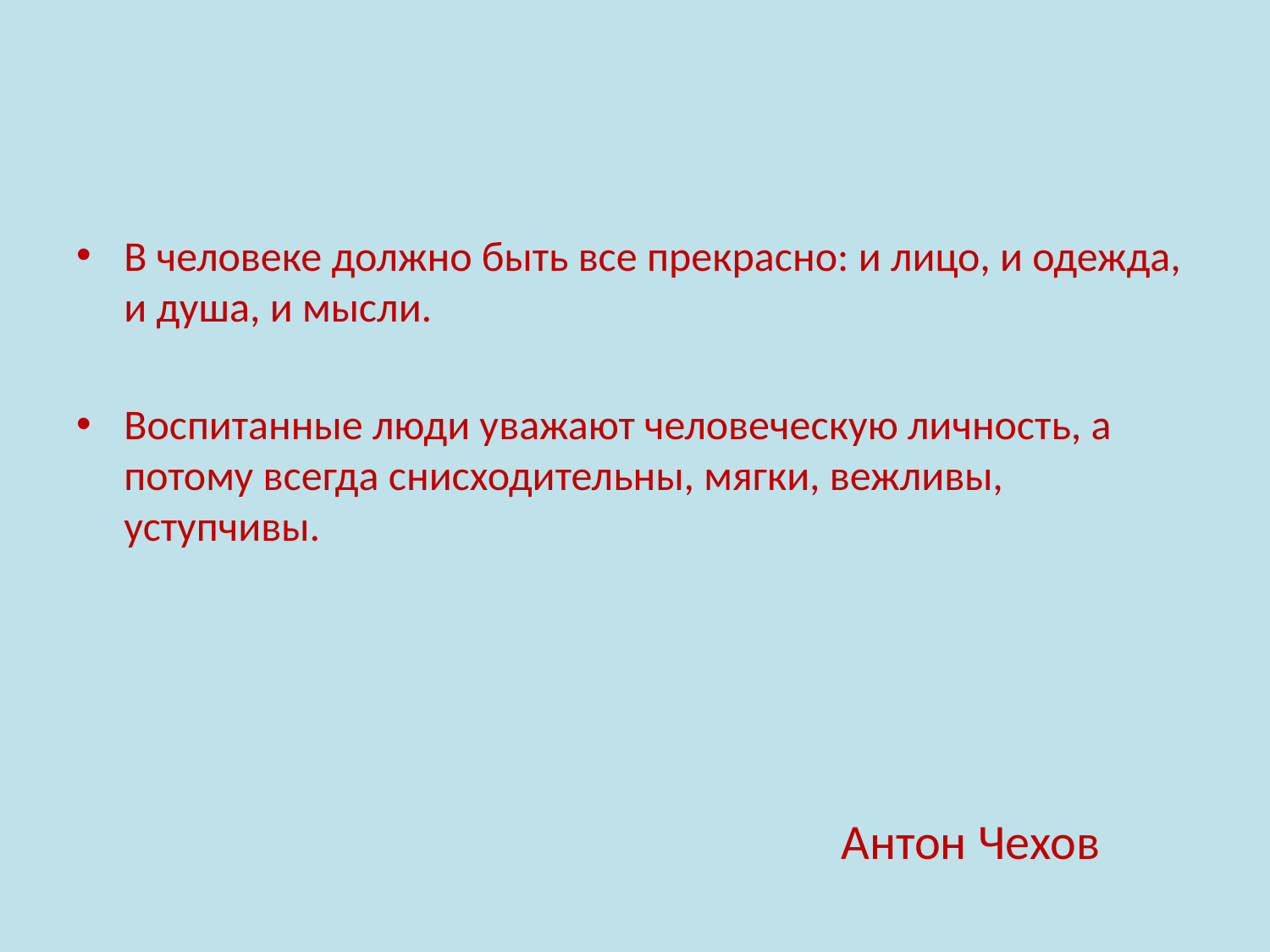

В человеке должно быть все прекрасно: и лицо, и одежда, и душа, и мысли.

Воспитанные люди уважают человеческую личность, а потому всегда снисходительны, мягки, вежливы, уступчивы.
# Антон Чехов